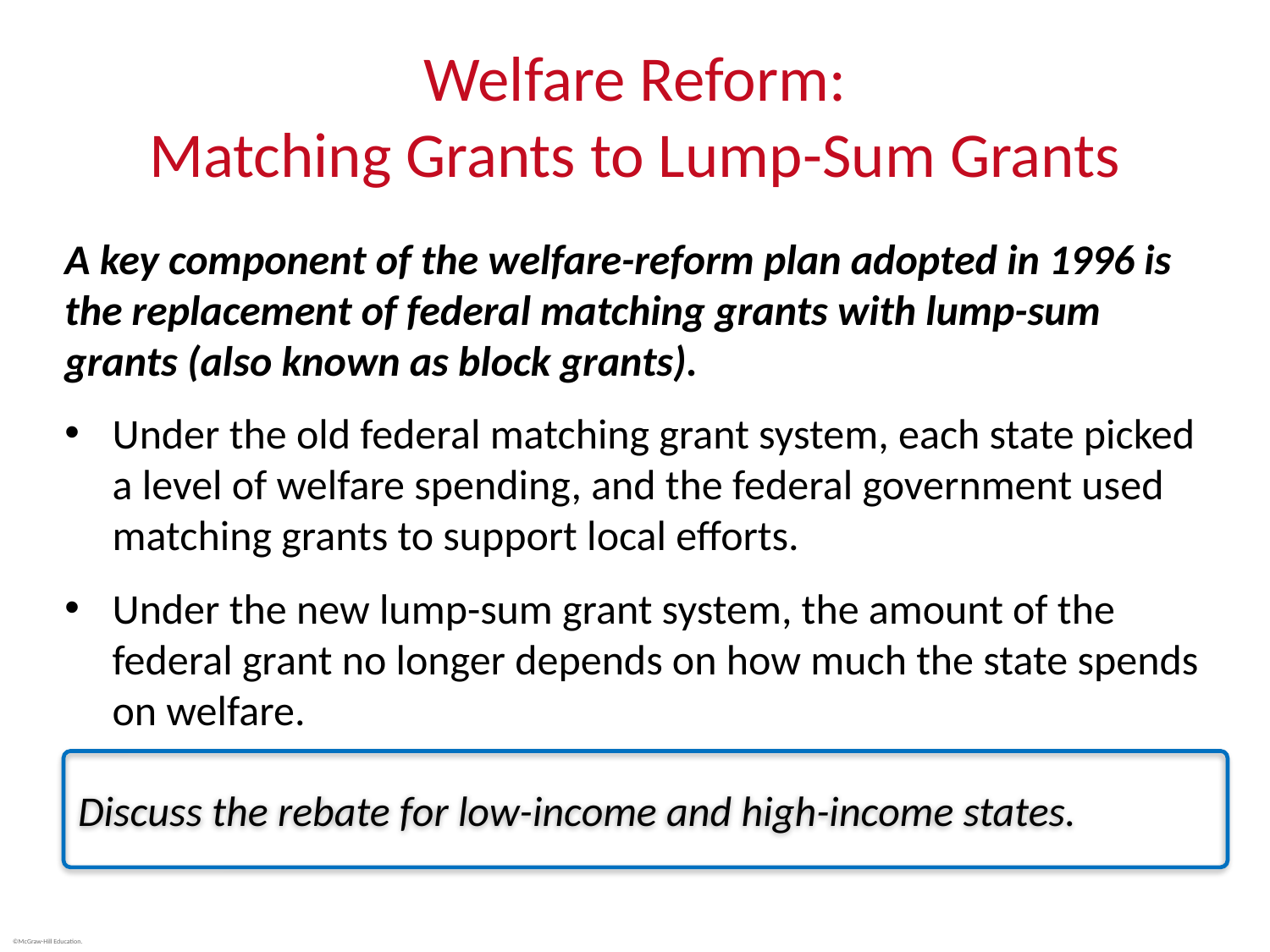

# Welfare Reform: Matching Grants to Lump-Sum Grants
A key component of the welfare-reform plan adopted in 1996 is the replacement of federal matching grants with lump-sum grants (also known as block grants).
Under the old federal matching grant system, each state picked a level of welfare spending, and the federal government used matching grants to support local efforts.
Under the new lump-sum grant system, the amount of the federal grant no longer depends on how much the state spends on welfare.

Discuss the rebate for low-income and high-income states.